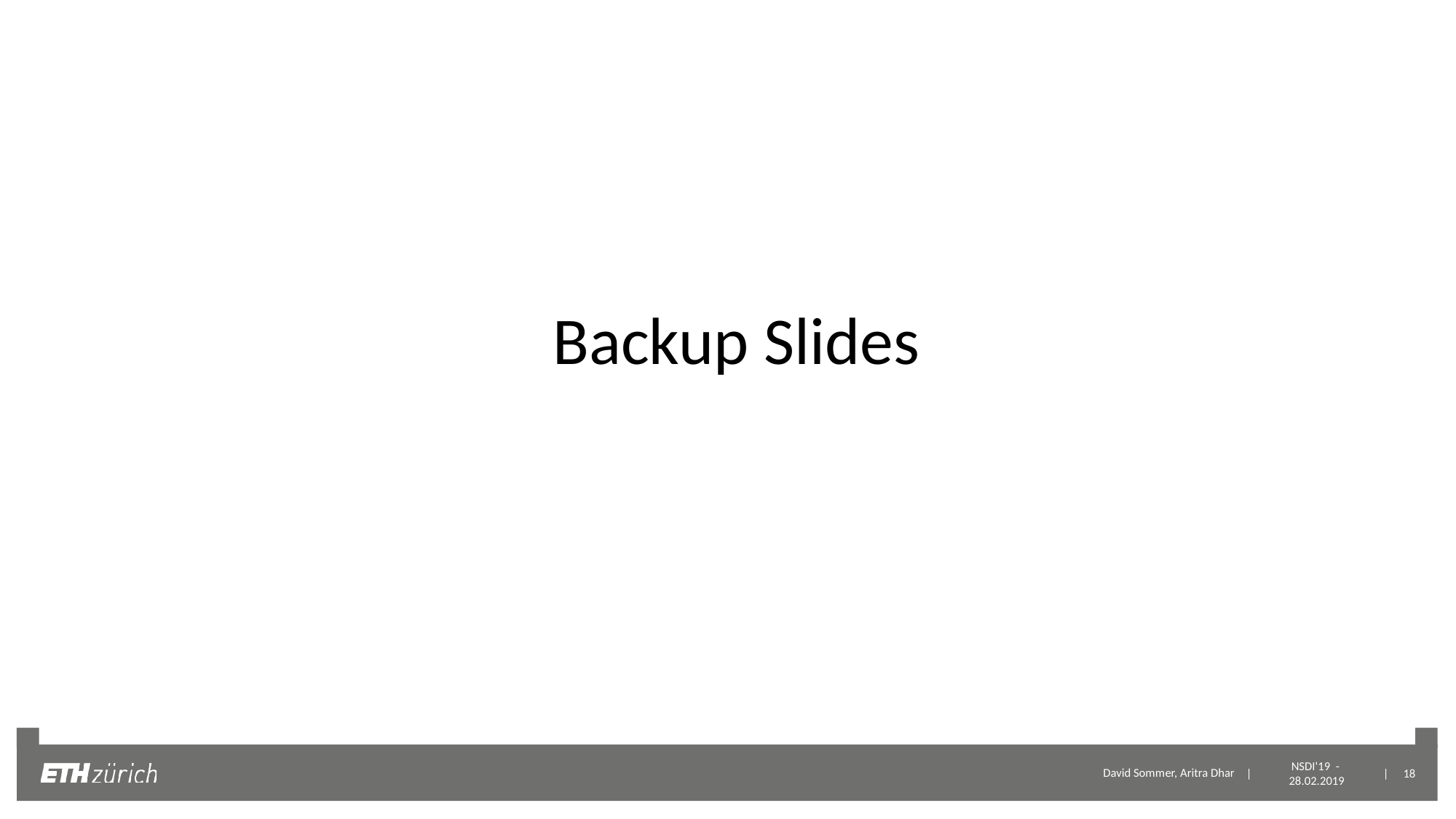

Backup Slides
David Sommer, Aritra Dhar
NSDI'19  -  28.02.2019
18